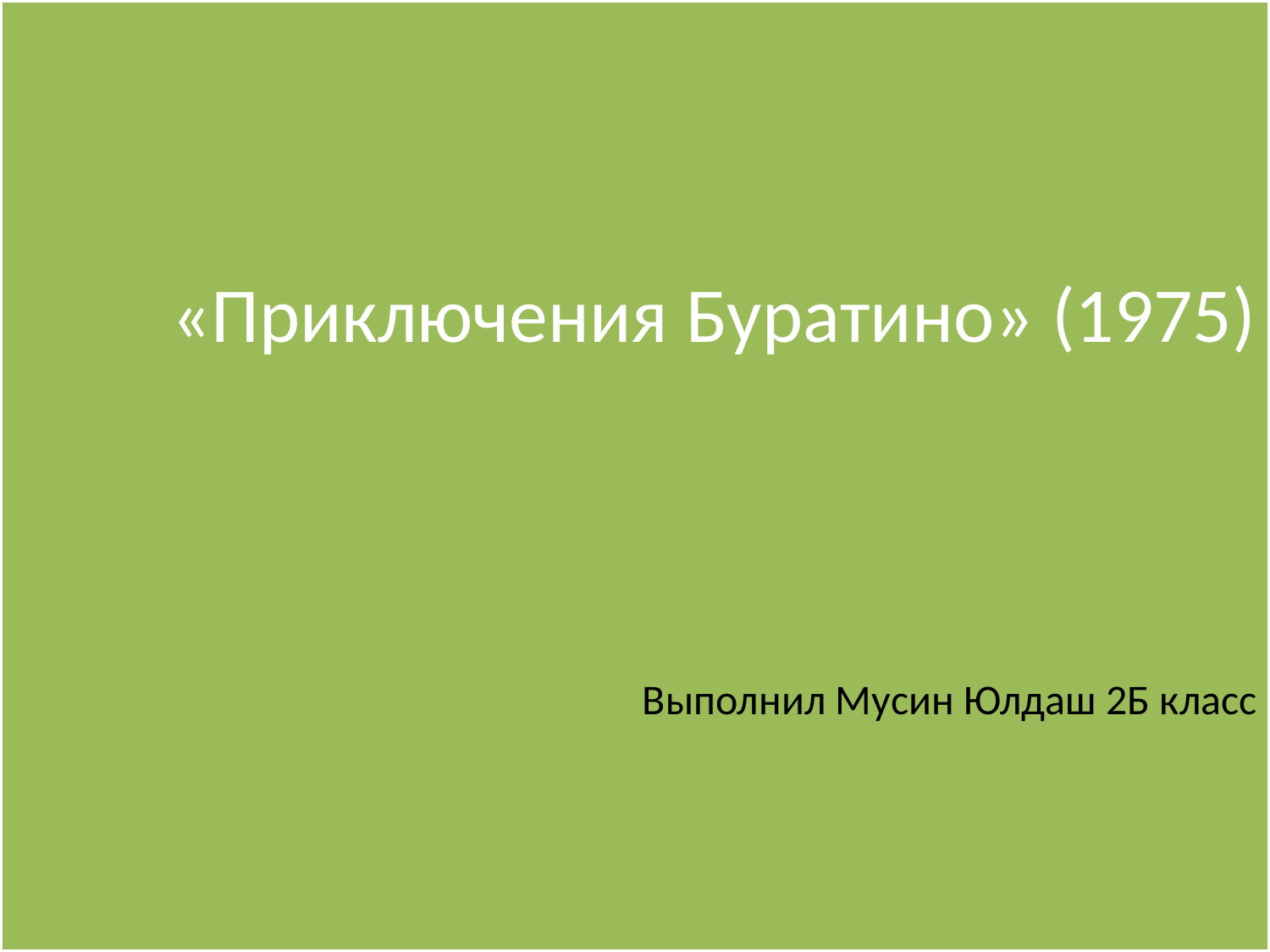

# «Приключения Буратино» (1975) Выполнил Мусин Юлдаш 2Б класс